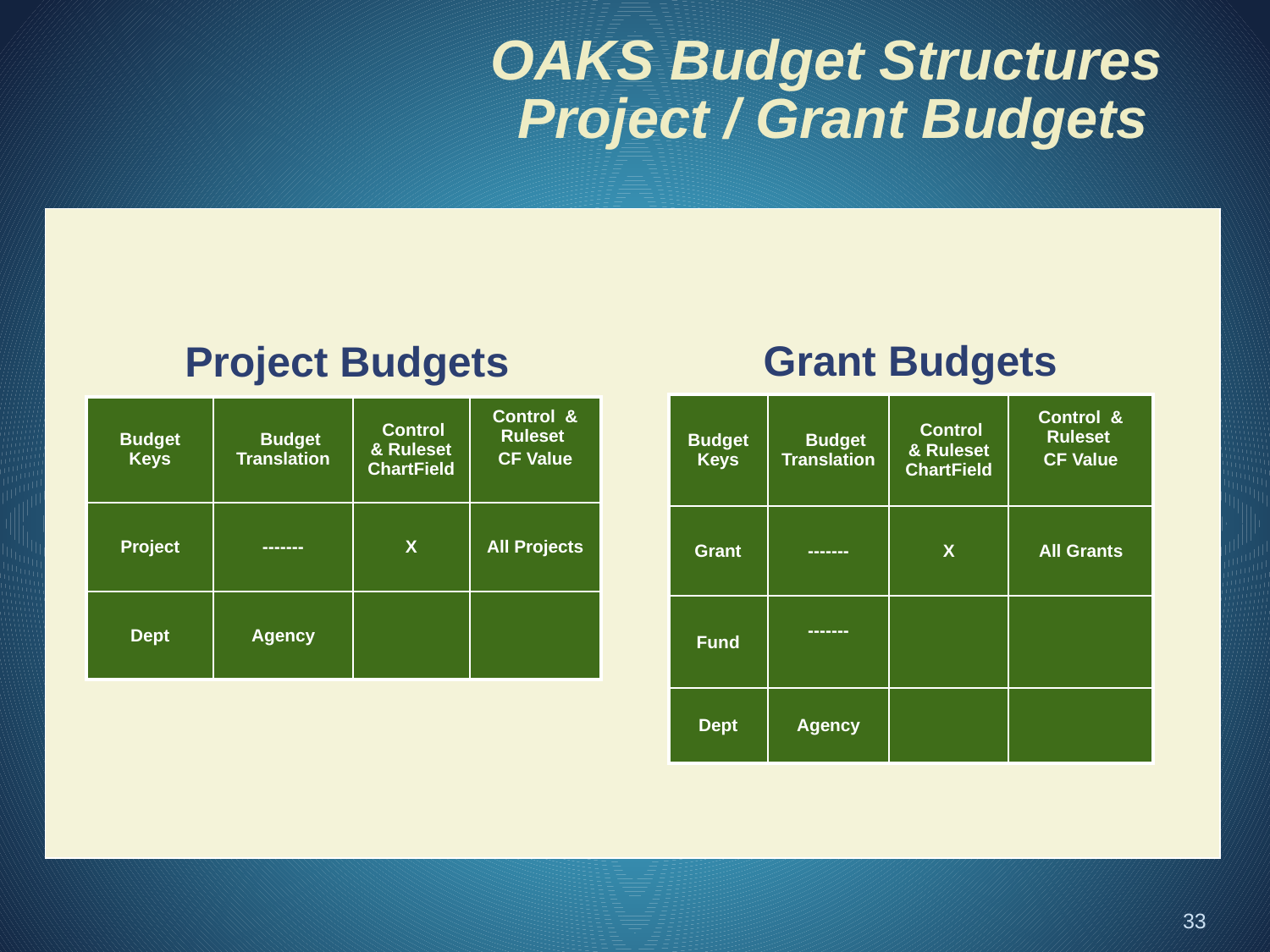

OAKS Budget Structures
Project / Grant Budgets

Grant Budgets
Project Budgets
| Budget Keys | Budget Translation | Control & Ruleset ChartField | Control & Ruleset CF Value |
| --- | --- | --- | --- |
| Grant | ------- | X | All Grants |
| Fund | ------- |  |  |
| Dept | Agency |  |  |
| Budget Keys | Budget Translation | Control & Ruleset ChartField | Control & Ruleset CF Value |
| --- | --- | --- | --- |
| Project | ------- | X | All Projects |
| Dept | Agency |  |  |
33